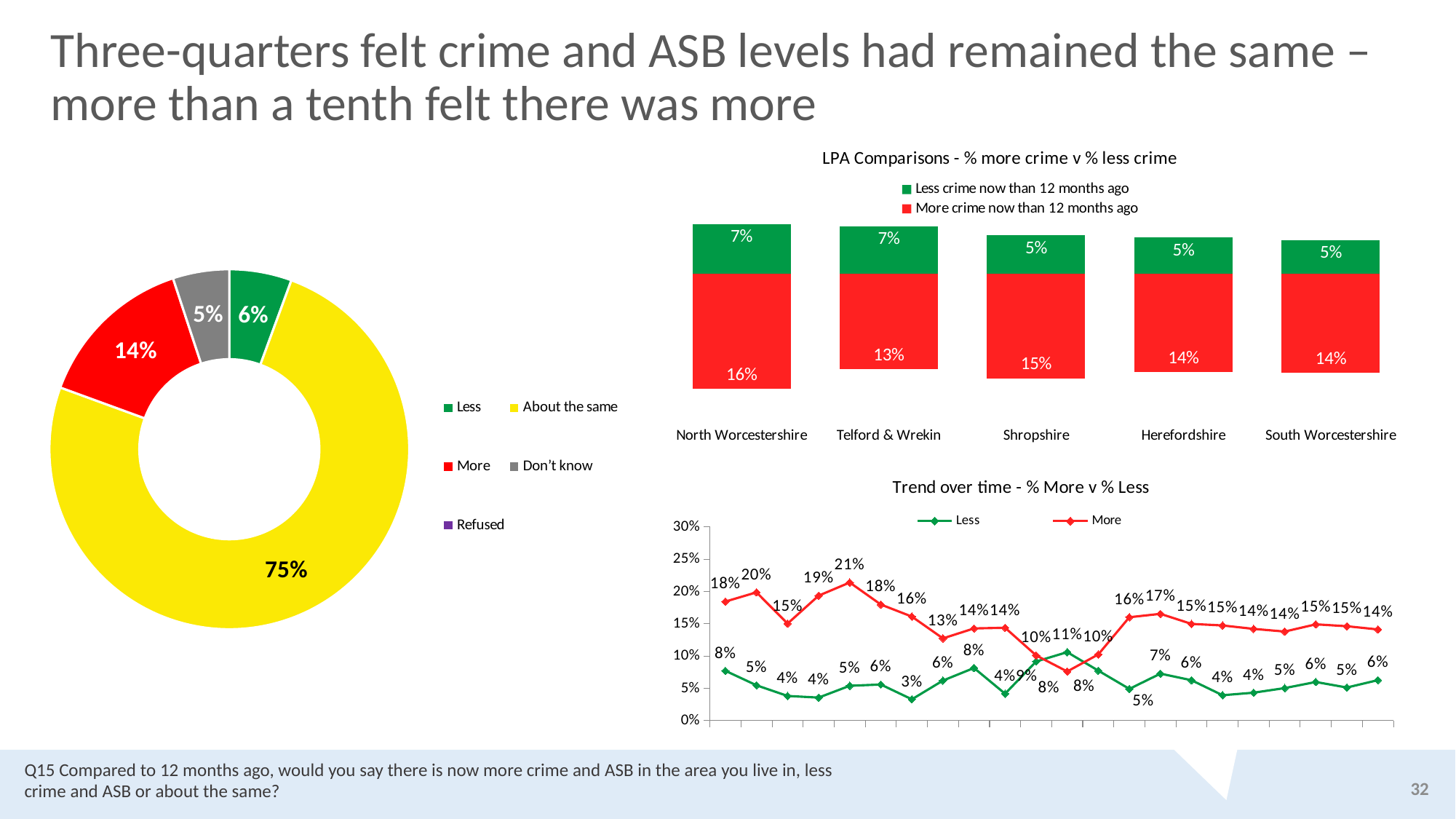

Three-quarters felt crime and ASB levels had remained the same – more than a tenth felt there was more

### Chart: LPA Comparisons - % more crime v % less crime

| Category | More crime now than 12 months ago | Less crime now than 12 months ago |
|---|---|---|
| North Worcestershire | -0.15997139480940092 | 0.06830764791853167 |
| Telford & Wrekin | -0.13273739939241952 | 0.06553875139848038 |
| Shropshire | -0.1451064584370123 | 0.05303263377228753 |
| Herefordshire | -0.1366543597725471 | 0.04997827327394427 |
| South Worcestershire | -0.13746883134324997 | 0.04637638683298279 |

### Chart

| Category |  |
|---|---|
| Less | 0.056090892749790795 |
| About the same | 0.7496215967454894 |
| More | 0.1436200882554151 |
| Don’t know | 0.050667422249320415 |
| Refused | 0.0 |

### Chart: Trend over time - % More v % Less

| Category | Less | More |
|---|---|---|
| Q1 18/19 | 0.0771719321017554 | 0.184452459143275 |
| Q2 18/19 | 0.0547713354813188 | 0.19869137854325 |
| Q3 18/19 | 0.0382417012743516 | 0.150277550231874 |
| Q4 18/19 | 0.035704297388745844 | 0.19361308301092287 |
| Q1 19/20 | 0.054 | 0.214 |
| Q2 19/20 | 0.0559324430673542 | 0.17987100564274966 |
| Q3 19/20 | 0.033029272126033085 | 0.1611307548299793 |
| Q4 19/20 | 0.06208476151499914 | 0.12735230317659738 |
| Q1 20/21 | 0.08160470605394314 | 0.14284357635762285 |
| Q2 20/21 | 0.041687996942740294 | 0.14378043531696333 |
| Q3 20/21 | 0.09154986585200826 | 0.101071537459543 |
| Q4 20/21 | 0.10608397671505919 | 0.07610554526768105 |
| Q1 21/22 | 0.07741762056861862 | 0.10255754701415087 |
| Q2 21/22 | 0.04916866808939651 | 0.1601106573634973 |
| Q3 21/22 | 0.07276069684740033 | 0.16540838644128666 |
| Q4 21/22 | 0.0625814863551065 | 0.14981297982236555 |
| Q1 22/23 | 0.03939220371203618 | 0.14743620475857275 |
| Q2 22/23 | 0.04328571033851466 | 0.14204939742384717 |
| Q3 22/23 | 0.050453215673761806 | 0.13792610548651205 |
| Q4 22/23 | 0.059872930842619895 | 0.14914046858922886 |
| Q1 23/24 | 0.05129893917811439 | 0.14620557714225352 |
| Q2 23/24 | 0.06274982294671534 | 0.1412052174249703 |
Q15 Compared to 12 months ago, would you say there is now more crime and ASB in the area you live in, less crime and ASB or about the same?
32